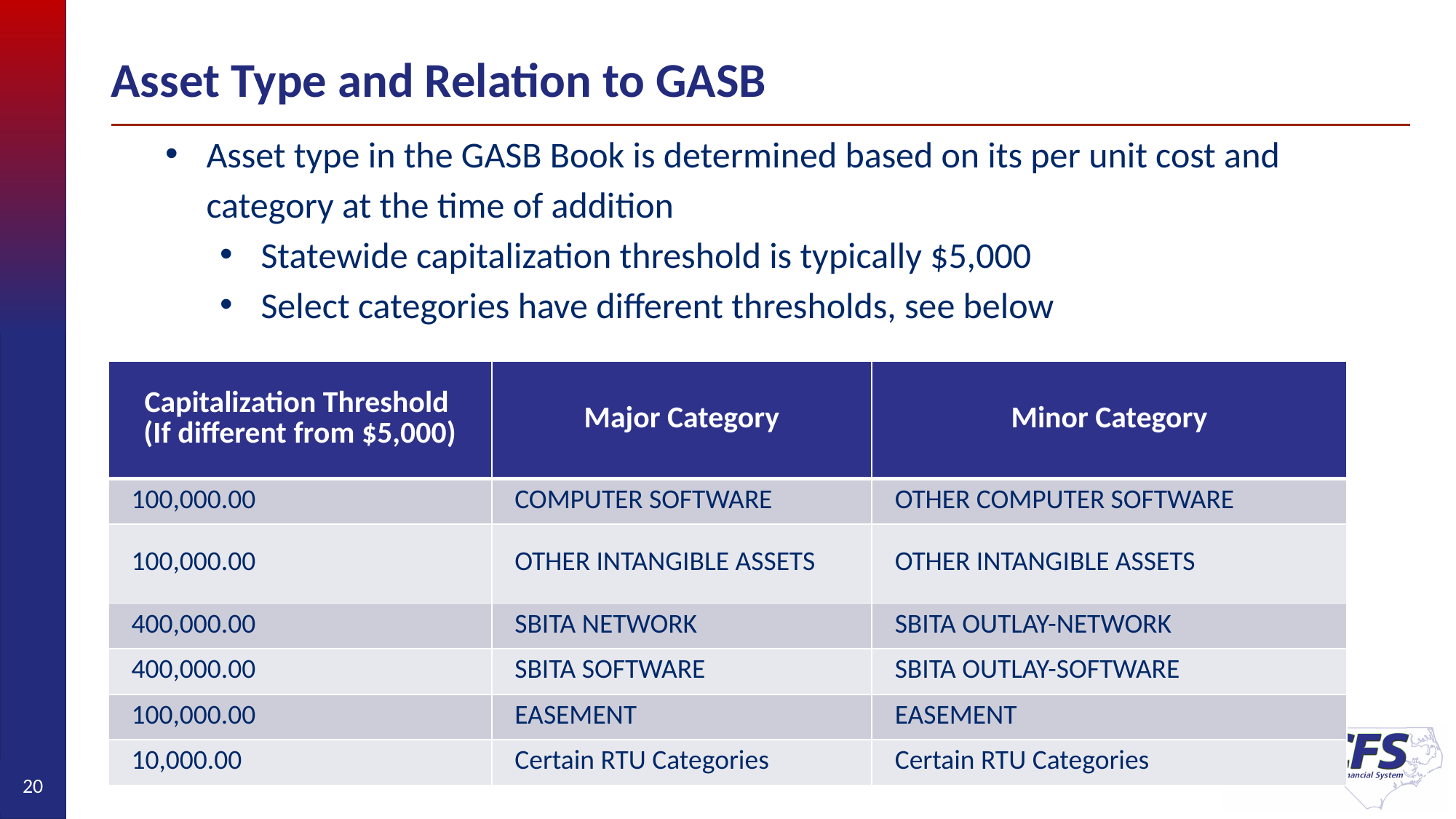

# Asset Type and Relation to GASB
Asset type in the GASB Book is determined based on its per unit cost and category at the time of addition
Statewide capitalization threshold is typically $5,000
Select categories have different thresholds, see below
| Capitalization Threshold (If different from $5,000) | Major Category | Minor Category |
| --- | --- | --- |
| 100,000.00 | COMPUTER SOFTWARE | OTHER COMPUTER SOFTWARE |
| 100,000.00 | OTHER INTANGIBLE ASSETS | OTHER INTANGIBLE ASSETS |
| 400,000.00 | SBITA NETWORK | SBITA OUTLAY-NETWORK |
| 400,000.00 | SBITA SOFTWARE | SBITA OUTLAY-SOFTWARE |
| 100,000.00 | EASEMENT | EASEMENT |
| 10,000.00 | Certain RTU Categories | Certain RTU Categories |
20